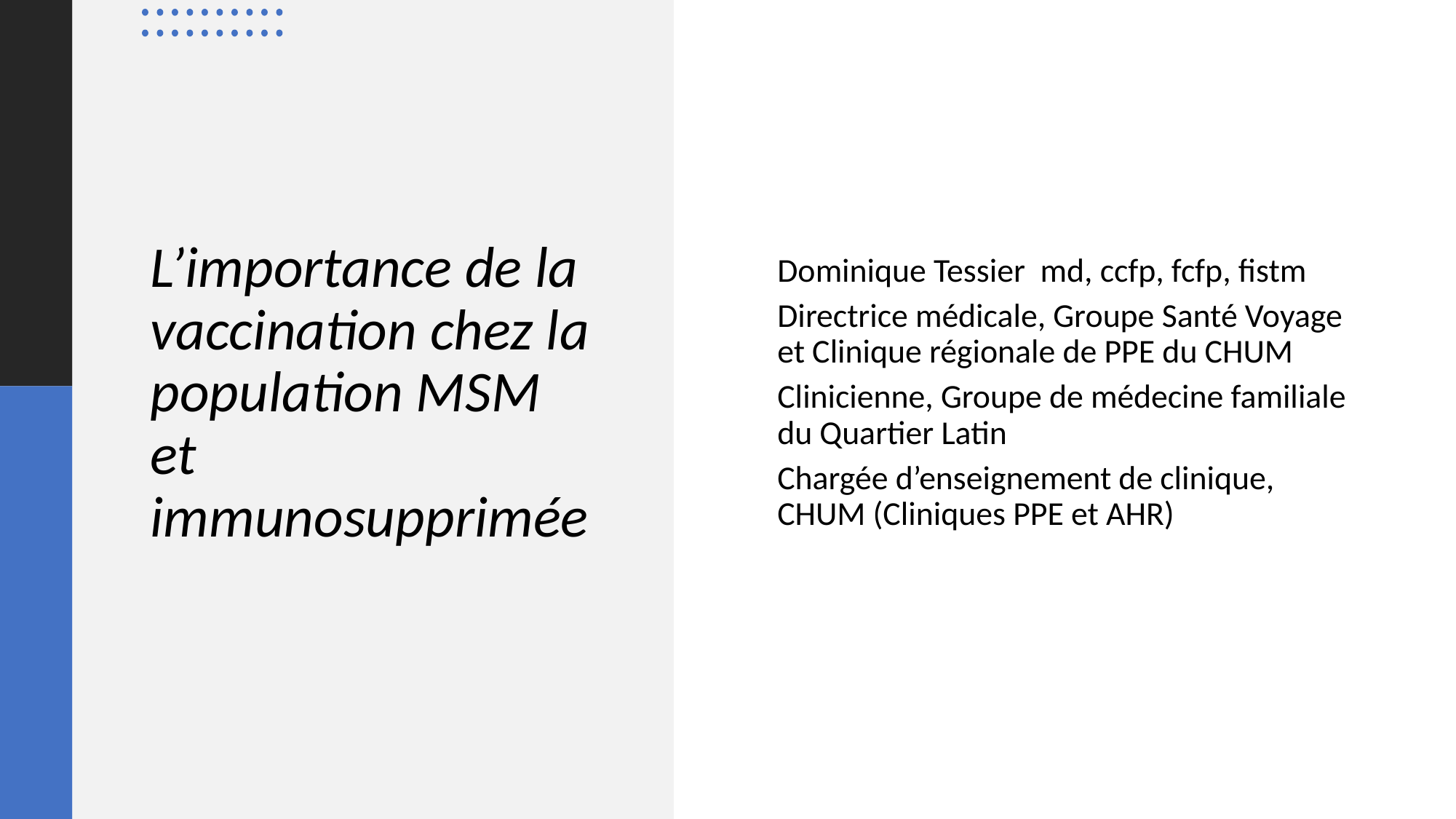

Dominique Tessier  md, ccfp, fcfp, fistm
Directrice médicale, Groupe Santé Voyage et Clinique régionale de PPE du CHUM
Clinicienne, Groupe de médecine familiale du Quartier Latin
Chargée d’enseignement de clinique, CHUM (Cliniques PPE et AHR)
# L’importance de la vaccination chez la population MSM et immunosupprimée